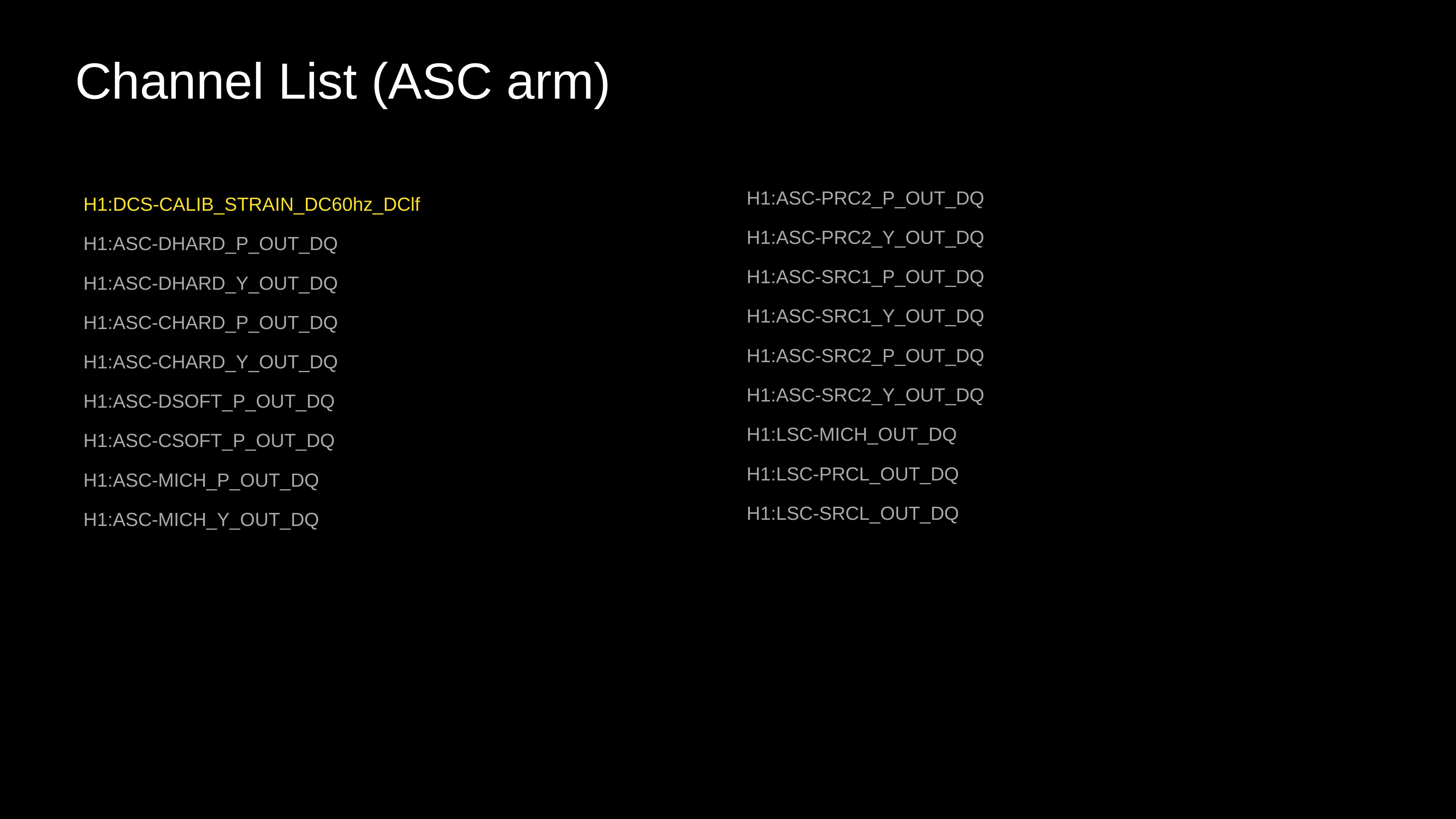

# Channel List (ASC arm)
H1:ASC-PRC2_P_OUT_DQ
H1:ASC-PRC2_Y_OUT_DQ
H1:ASC-SRC1_P_OUT_DQ
H1:ASC-SRC1_Y_OUT_DQ
H1:ASC-SRC2_P_OUT_DQ
H1:ASC-SRC2_Y_OUT_DQ
H1:LSC-MICH_OUT_DQ
H1:LSC-PRCL_OUT_DQ
H1:LSC-SRCL_OUT_DQ

H1:DCS-CALIB_STRAIN_DC60hz_DClf
H1:ASC-DHARD_P_OUT_DQ
H1:ASC-DHARD_Y_OUT_DQ
H1:ASC-CHARD_P_OUT_DQ
H1:ASC-CHARD_Y_OUT_DQ
H1:ASC-DSOFT_P_OUT_DQ
H1:ASC-CSOFT_P_OUT_DQ
H1:ASC-MICH_P_OUT_DQ
H1:ASC-MICH_Y_OUT_DQ